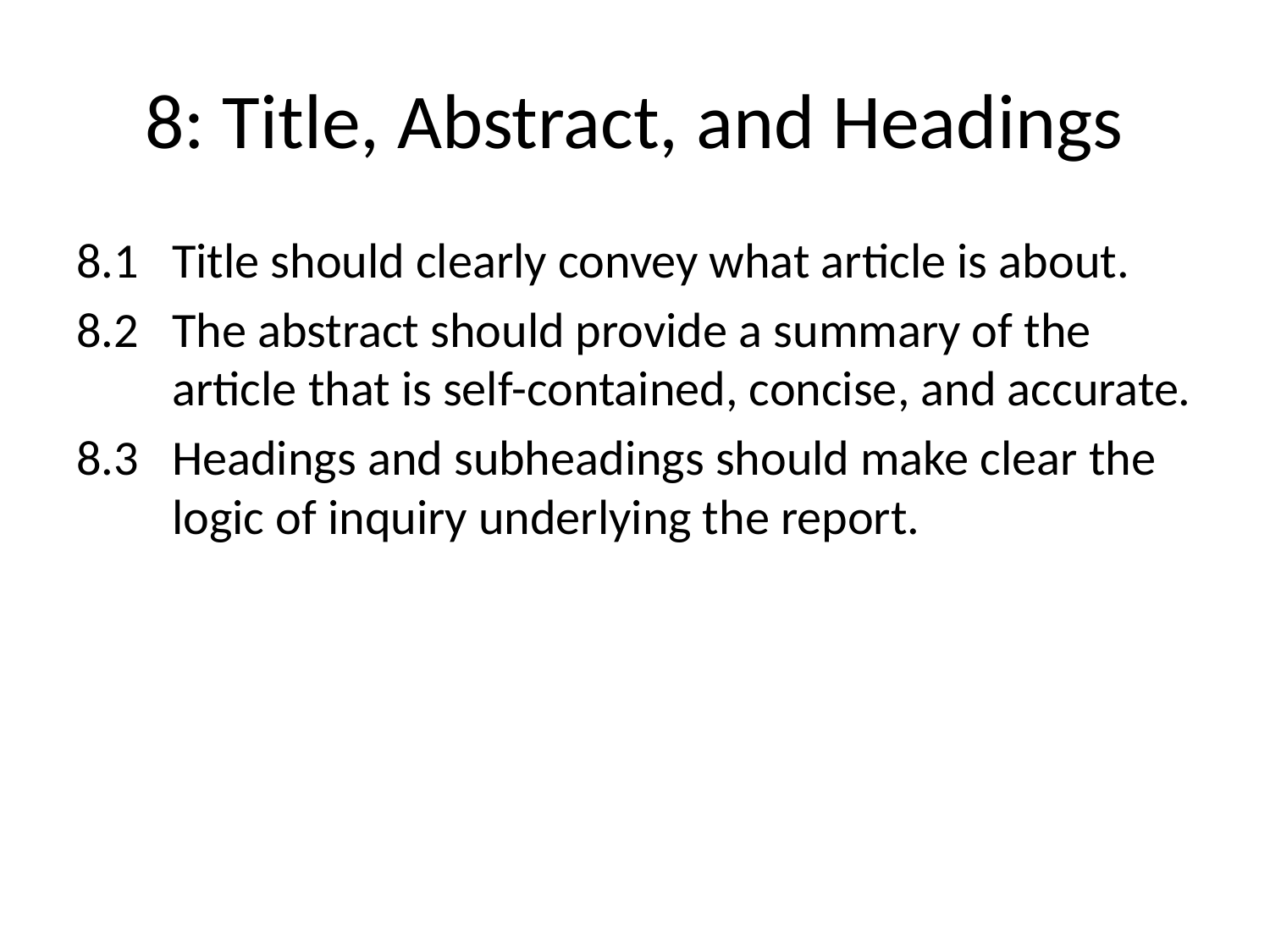

# 8: Title, Abstract, and Headings
8.1	Title should clearly convey what article is about.
8.2	The abstract should provide a summary of the article that is self-contained, concise, and accurate.
8.3	Headings and subheadings should make clear the logic of inquiry underlying the report.